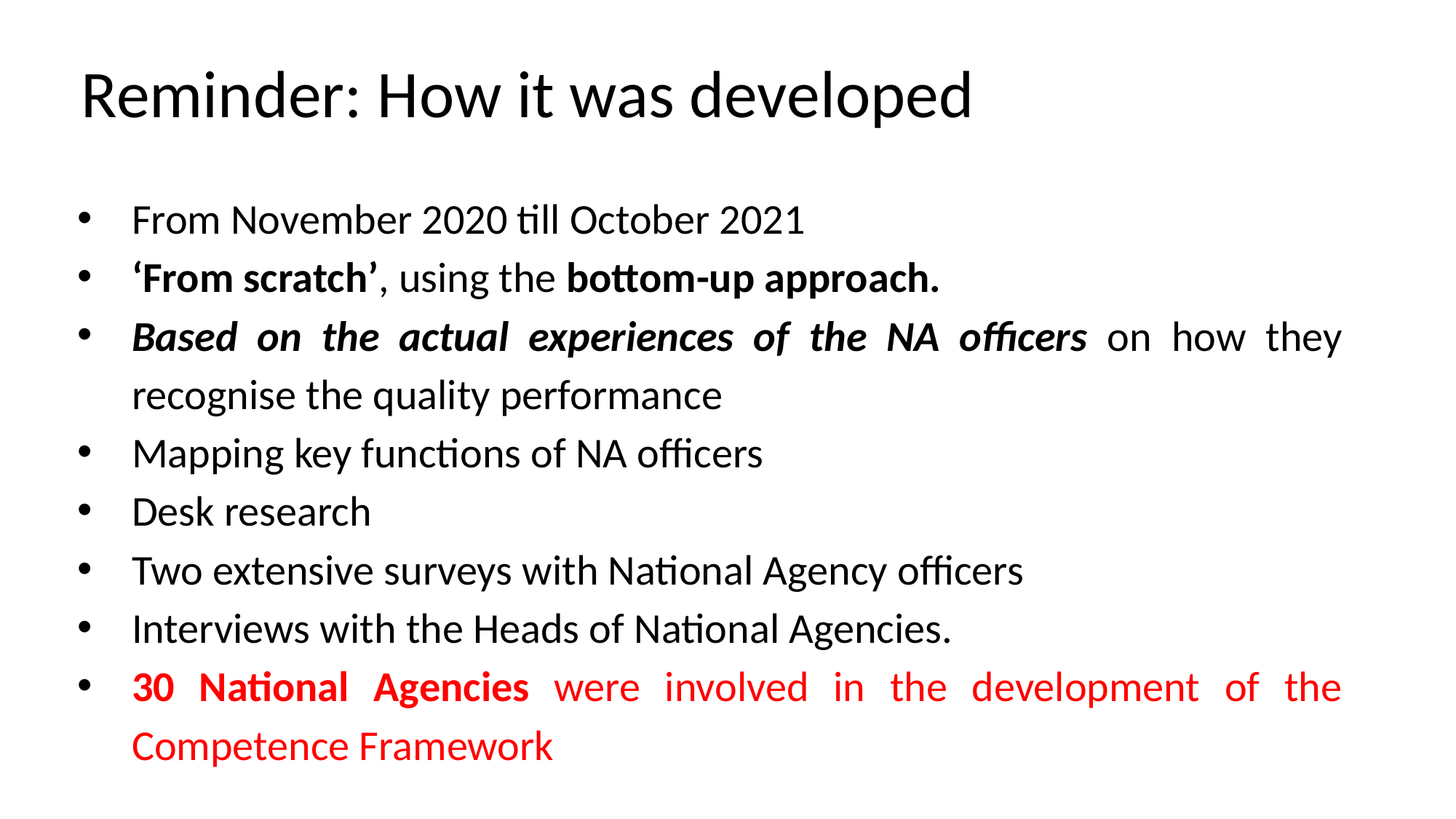

# Reminder: How it was developed
From November 2020 till October 2021
‘From scratch’, using the bottom-up approach.
Based on the actual experiences of the NA officers on how they recognise the quality performance
Mapping key functions of NA officers
Desk research
Two extensive surveys with National Agency officers
Interviews with the Heads of National Agencies.
30 National Agencies were involved in the development of the Competence Framework